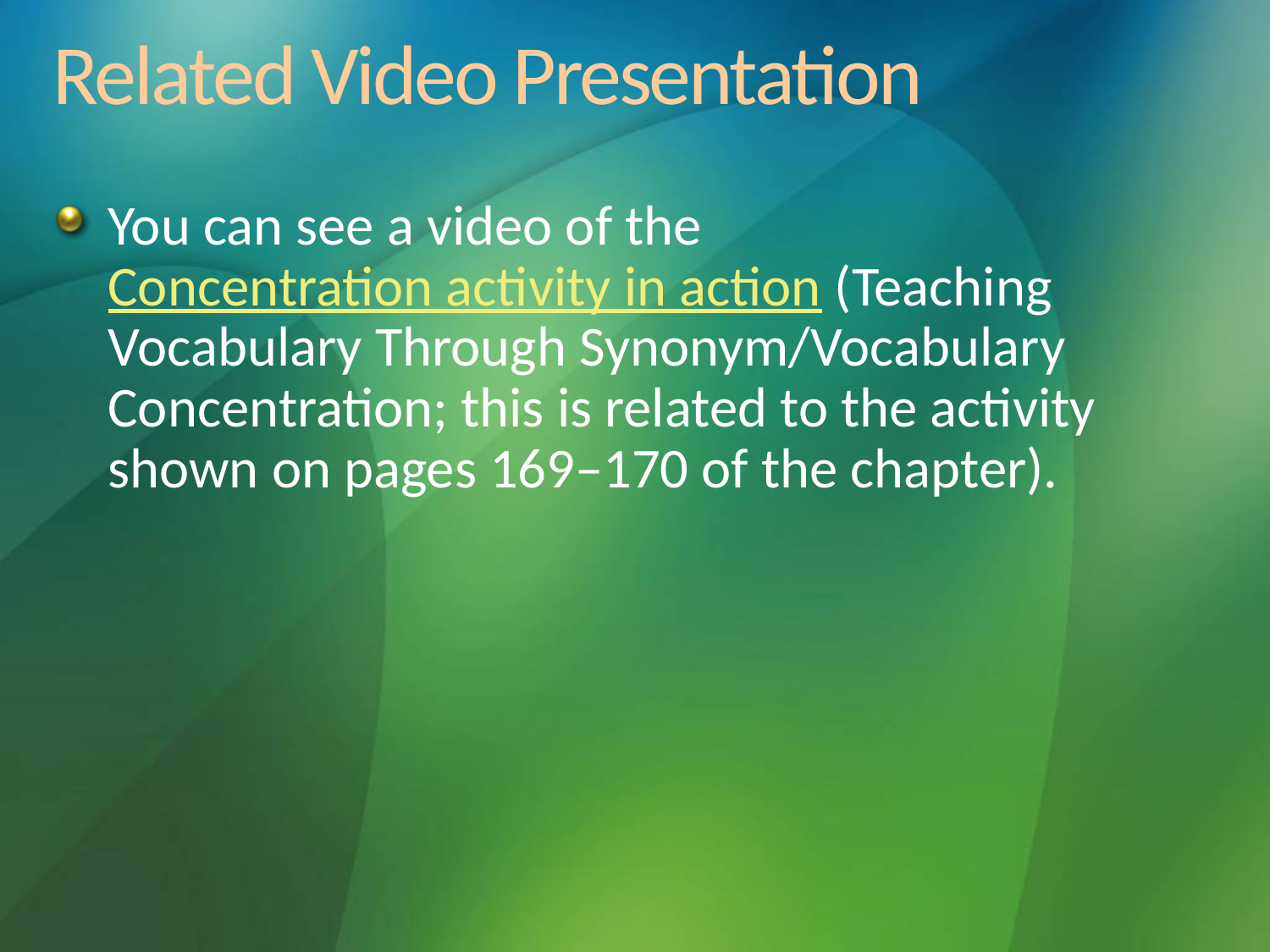

# Related Video Presentation
You can see a video of the Concentration activity in action (Teaching Vocabulary Through Synonym/Vocabulary Concentration; this is related to the activity shown on pages 169–170 of the chapter).